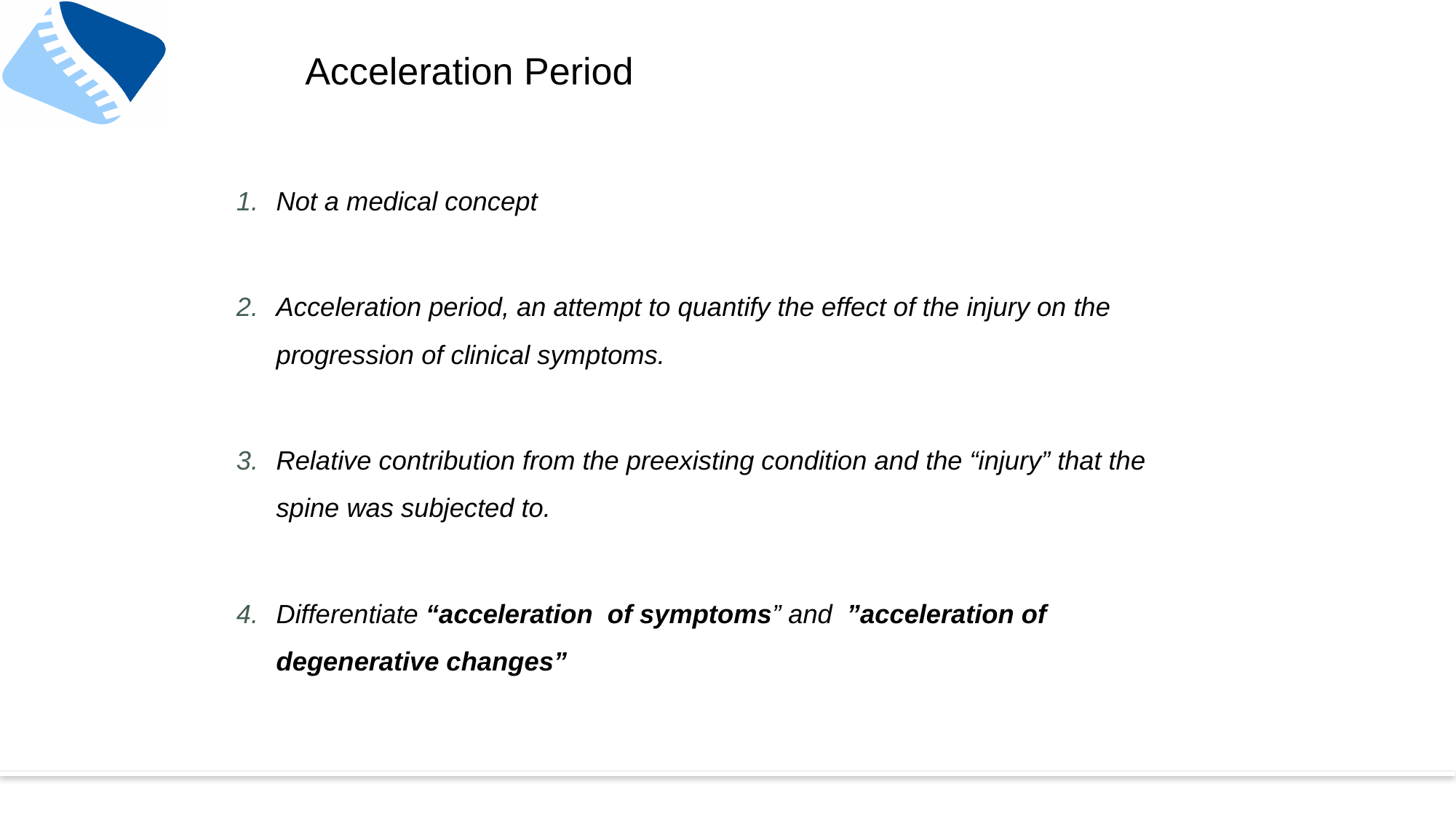

# Acceleration Period
Not a medical concept

Acceleration period, an attempt to quantify the effect of the injury on the progression of clinical symptoms.

Relative contribution from the preexisting condition and the “injury” that the spine was subjected to.

Differentiate “acceleration  of symptoms” and  ”acceleration of degenerative changes”